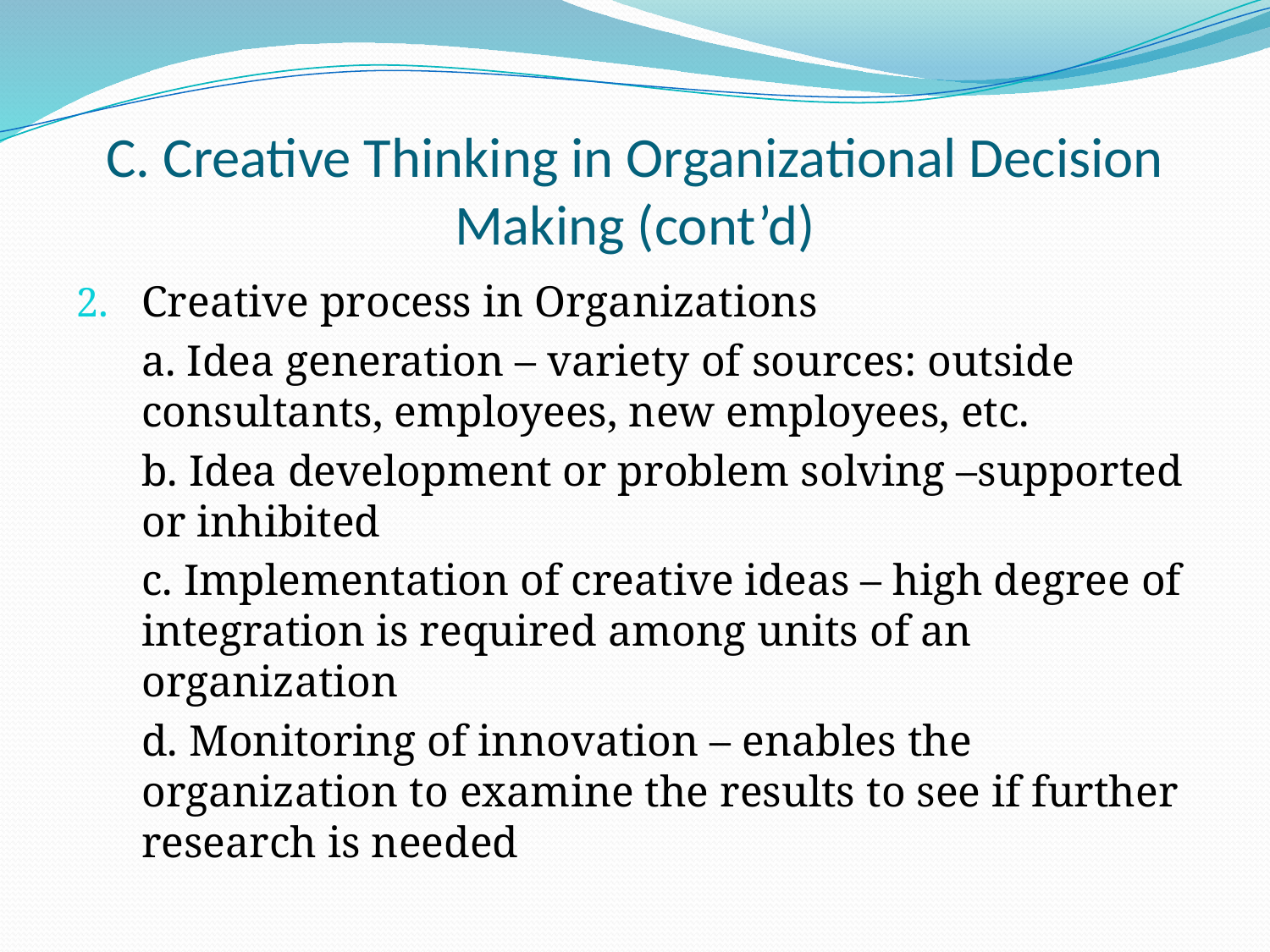

# C. Creative Thinking in Organizational Decision Making (cont’d)
Creative process in Organizations
	a. Idea generation – variety of sources: outside 	consultants, employees, new employees, etc.
	b. Idea development or problem solving –supported 	or inhibited
	c. Implementation of creative ideas – high degree of 	integration is required among units of an 	organization
	d. Monitoring of innovation – enables the organization to examine the results to see if further research is needed